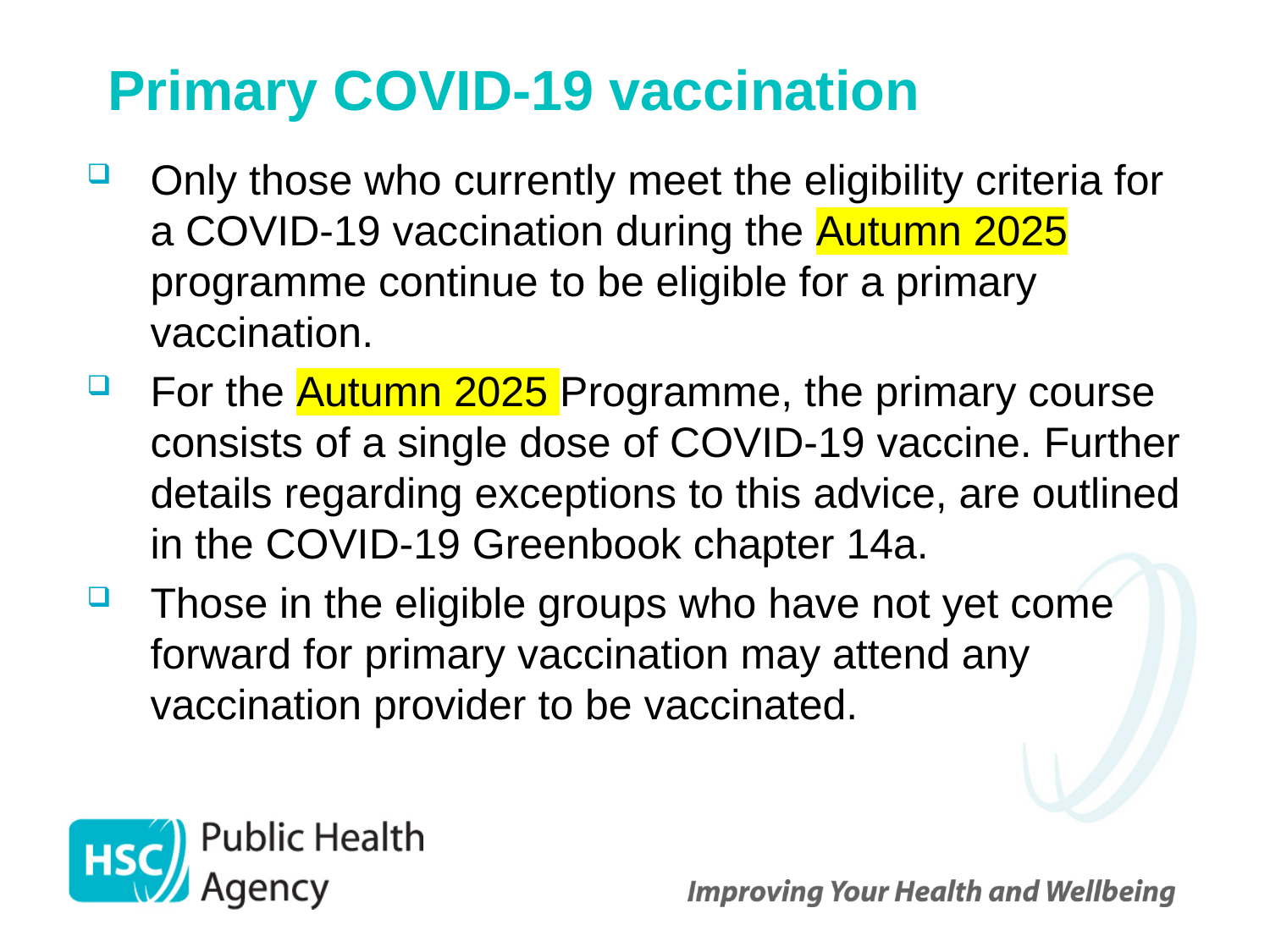

# Primary COVID-19 vaccination
Only those who currently meet the eligibility criteria for a COVID-19 vaccination during the Autumn 2025 programme continue to be eligible for a primary vaccination.
For the Autumn 2025 Programme, the primary course consists of a single dose of COVID-19 vaccine. Further details regarding exceptions to this advice, are outlined in the COVID-19 Greenbook chapter 14a.
Those in the eligible groups who have not yet come forward for primary vaccination may attend any vaccination provider to be vaccinated.